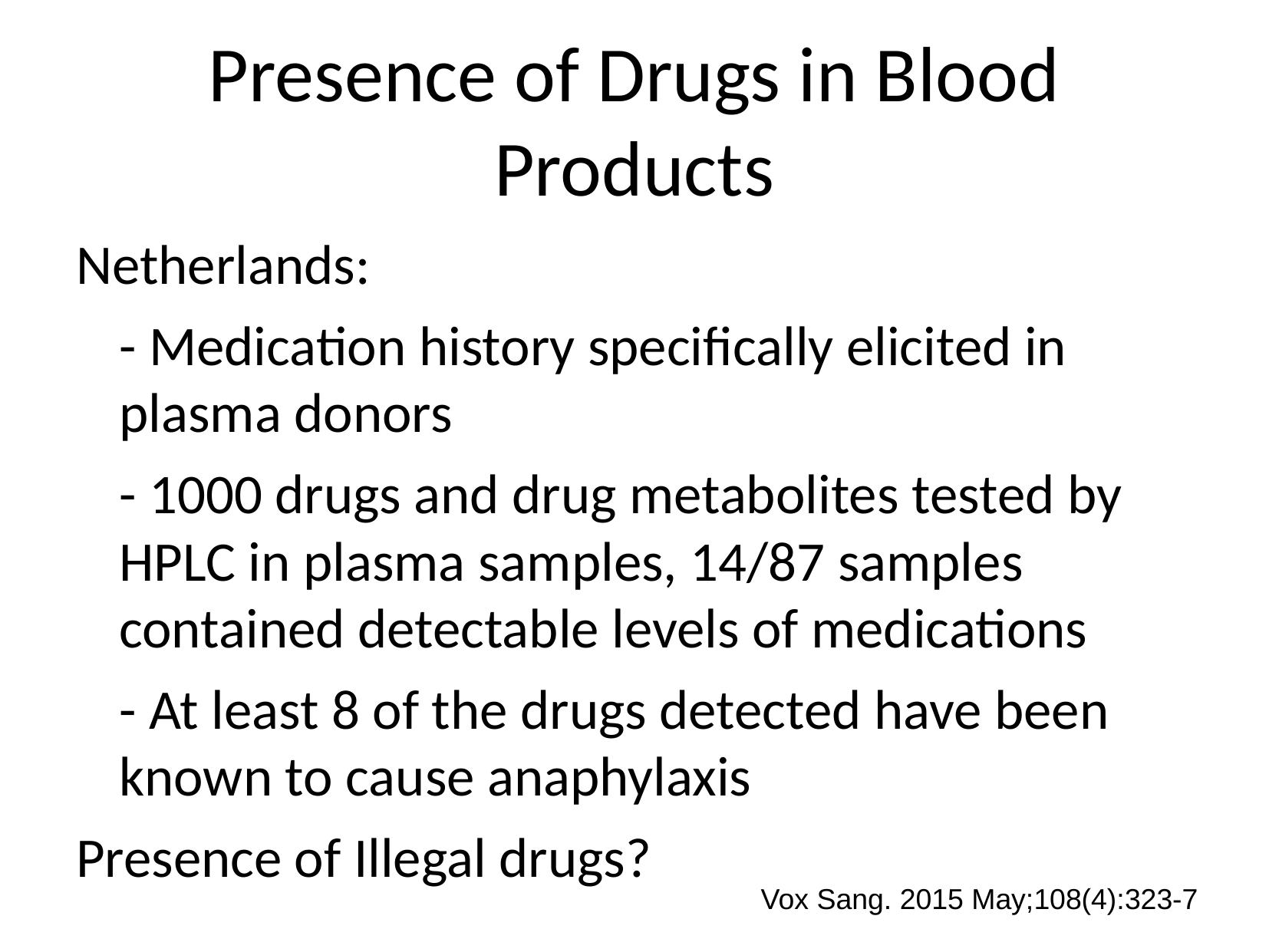

# Presence of Drugs in Blood Products
Netherlands:
	- Medication history specifically elicited in plasma donors
	- 1000 drugs and drug metabolites tested by HPLC in plasma samples, 14/87 samples contained detectable levels of medications
	- At least 8 of the drugs detected have been known to cause anaphylaxis
Presence of Illegal drugs?

Vox Sang. 2015 May;108(4):323-7